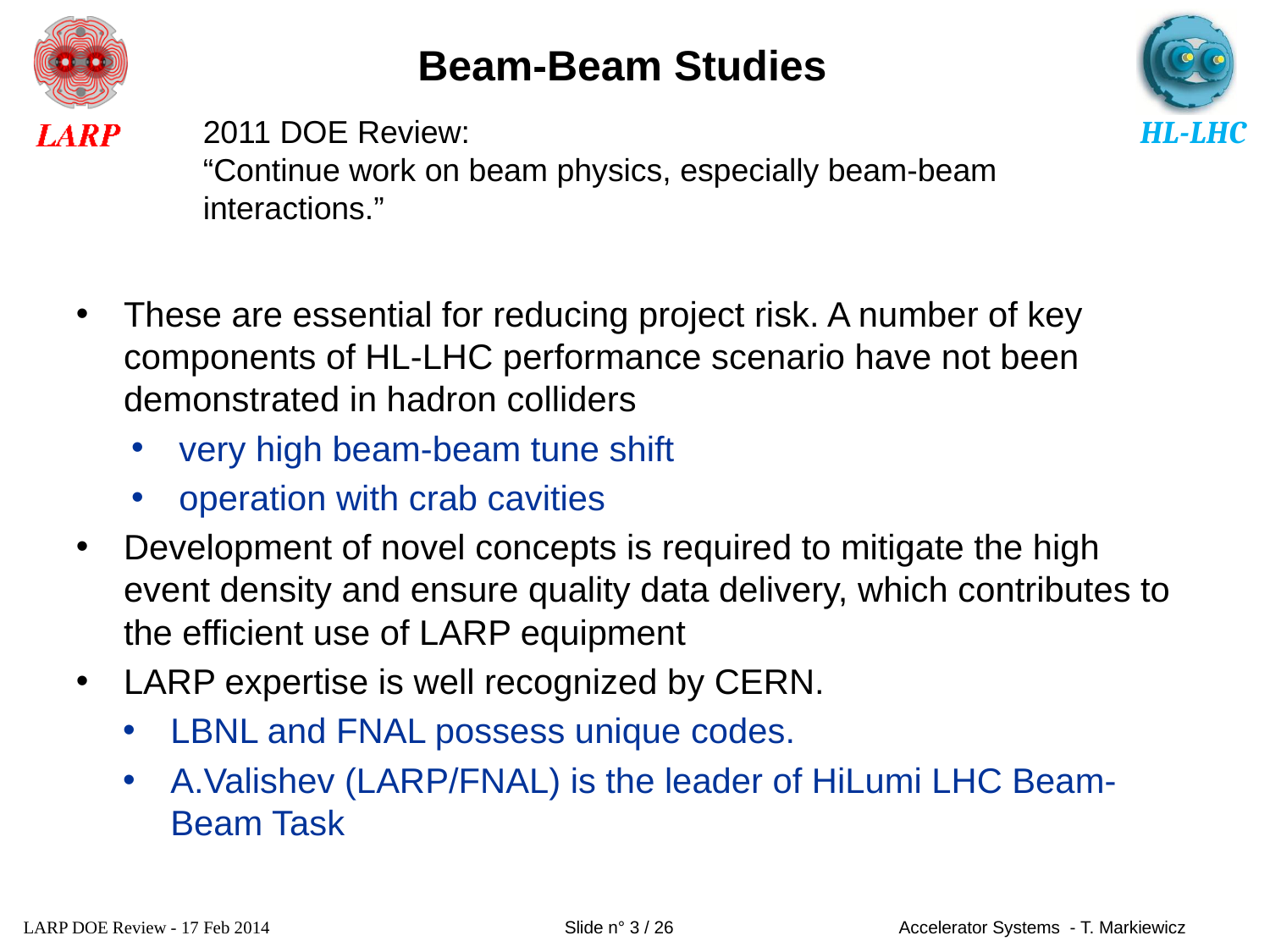

# Beam-Beam Studies
2011 DOE Review:
“Continue work on beam physics, especially beam-beam interactions.”
These are essential for reducing project risk. A number of key components of HL-LHC performance scenario have not been demonstrated in hadron colliders
very high beam-beam tune shift
operation with crab cavities
Development of novel concepts is required to mitigate the high event density and ensure quality data delivery, which contributes to the efficient use of LARP equipment
LARP expertise is well recognized by CERN.
LBNL and FNAL possess unique codes.
A.Valishev (LARP/FNAL) is the leader of HiLumi LHC Beam-Beam Task
LARP DOE Review - 17 Feb 2014
Slide n° 3 / 26
Accelerator Systems  - T. Markiewicz